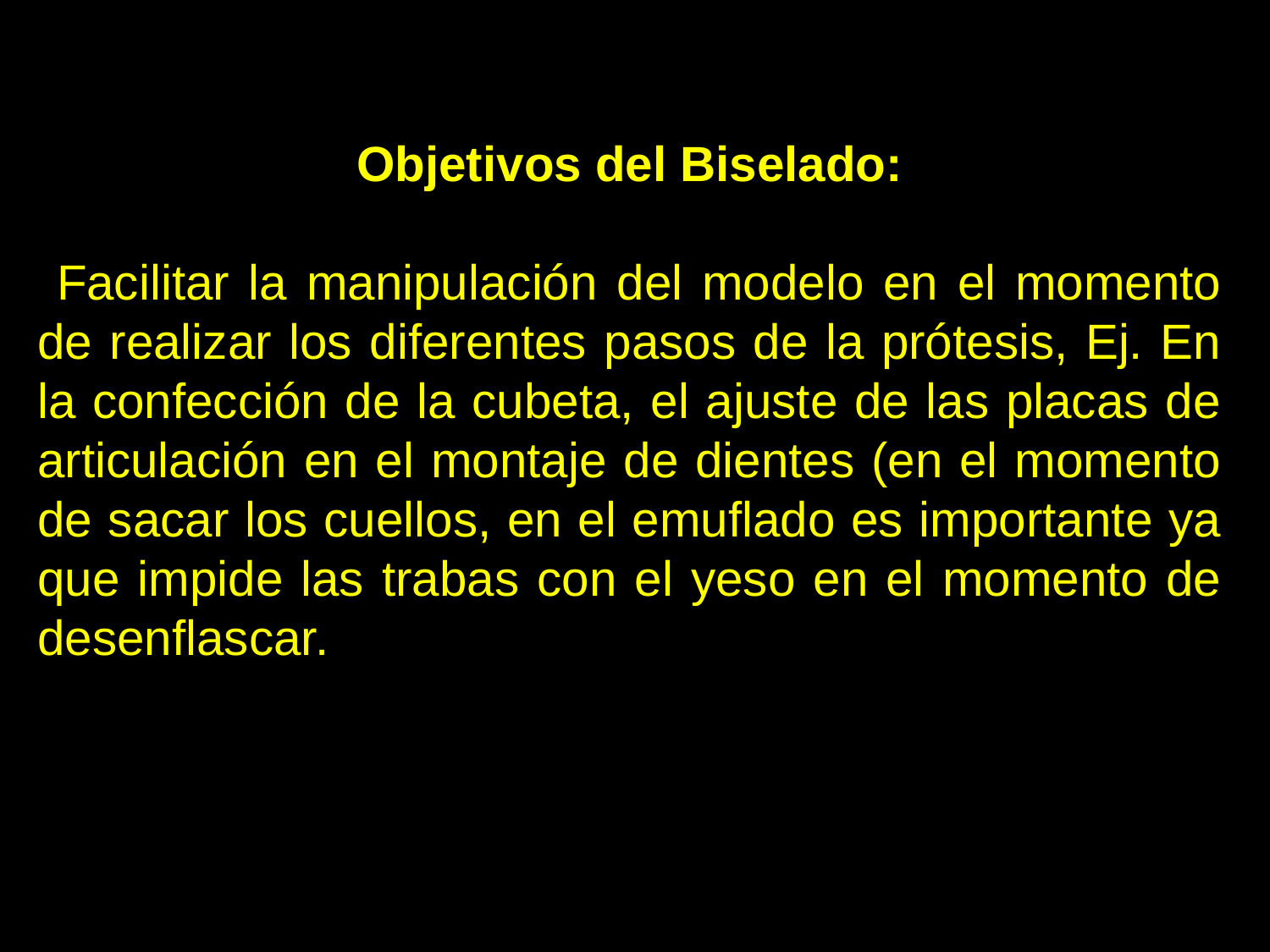

Objetivos del Biselado:

 Facilitar la manipulación del modelo en el momento de realizar los diferentes pasos de la prótesis, Ej. En la confección de la cubeta, el ajuste de las placas de articulación en el montaje de dientes (en el momento de sacar los cuellos, en el emuflado es importante ya que impide las trabas con el yeso en el momento de desenflascar.